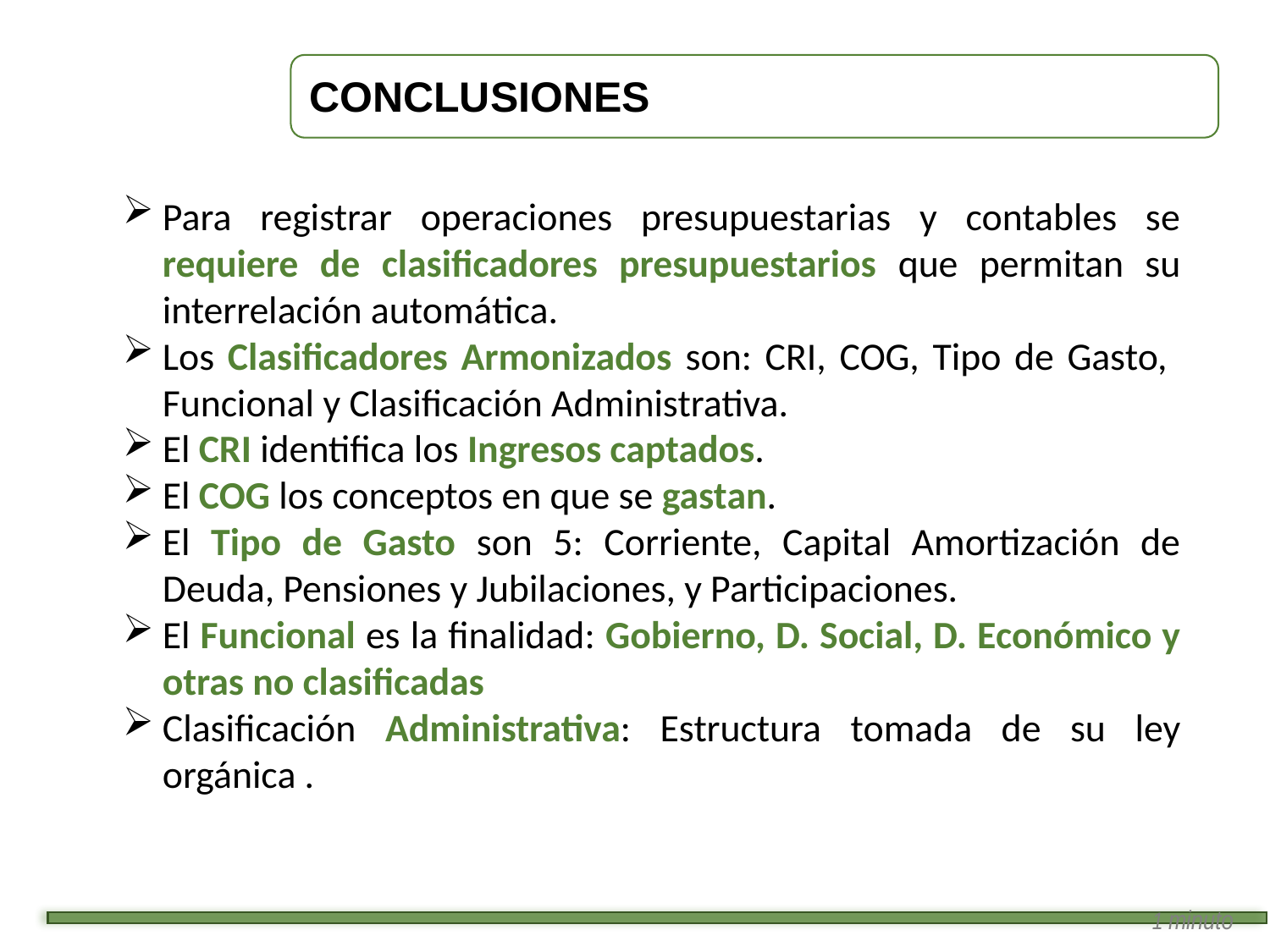

# Conclusiones
Para registrar operaciones presupuestarias y contables se requiere de clasificadores presupuestarios que permitan su interrelación automática.
Los Clasificadores Armonizados son: CRI, COG, Tipo de Gasto,  Funcional y Clasificación Administrativa.
El CRI identifica los Ingresos captados.
El COG los conceptos en que se gastan.
El Tipo de Gasto son 5: Corriente, Capital Amortización de Deuda, Pensiones y Jubilaciones, y Participaciones.
El Funcional es la finalidad: Gobierno, D. Social, D. Económico y otras no clasificadas
Clasificación Administrativa: Estructura tomada de su ley orgánica .
1 minuto